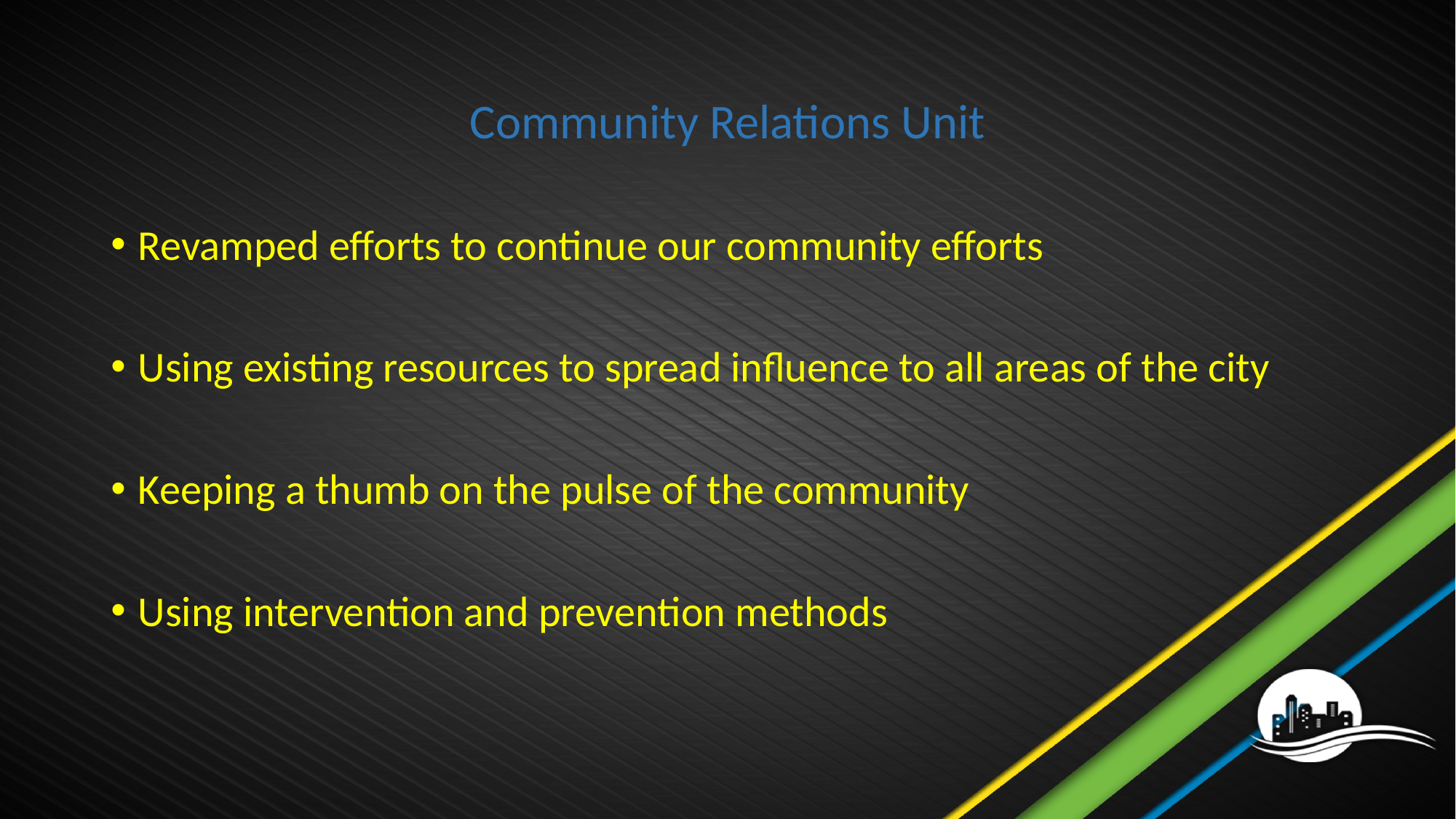

# Community Relations Unit
Revamped efforts to continue our community efforts

Using existing resources to spread influence to all areas of the city

Keeping a thumb on the pulse of the community

Using intervention and prevention methods